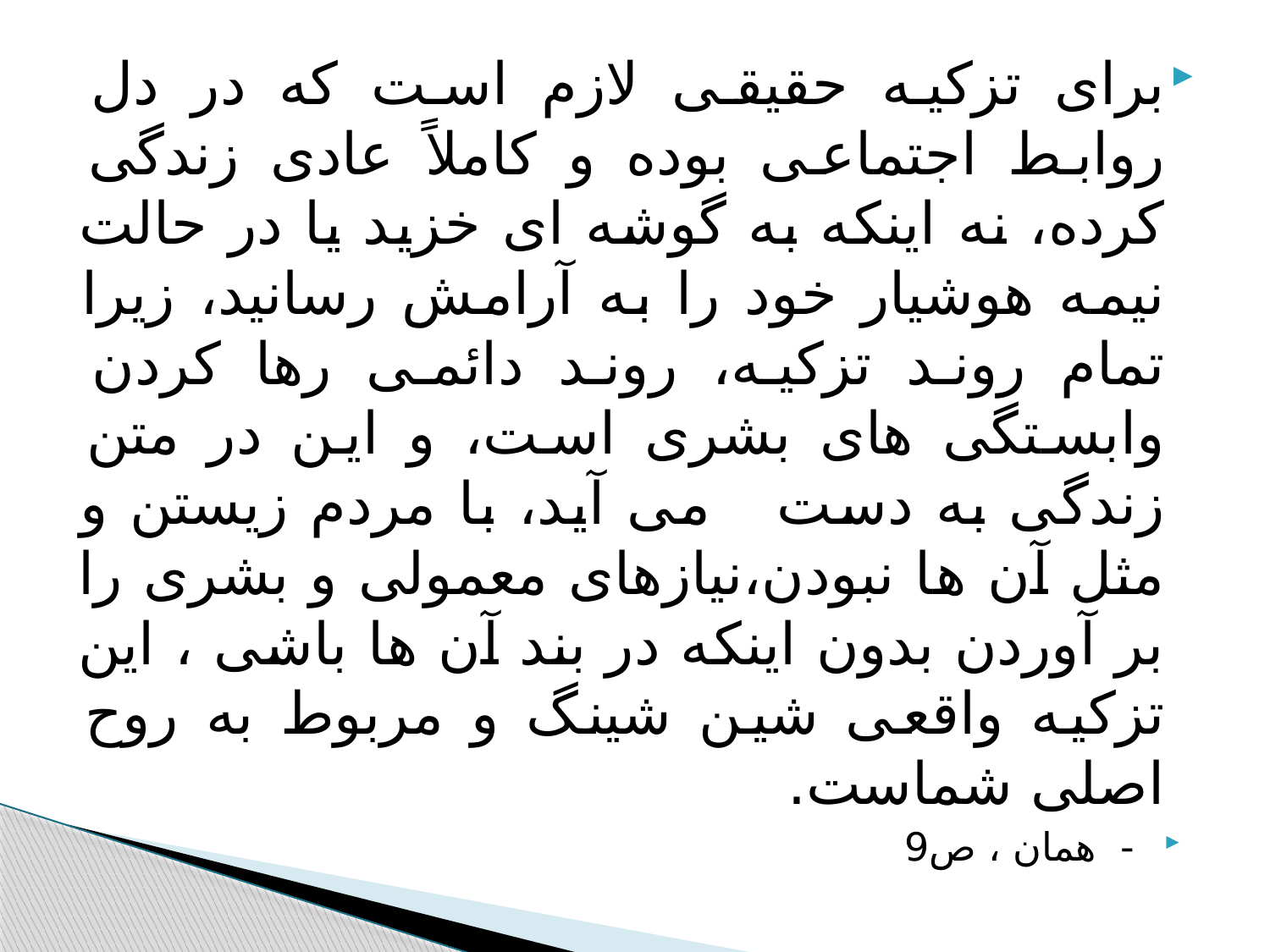

#
برای تزکیه حقیقی لازم است که در دل روابط اجتماعی بوده و کاملاً عادی زندگی کرده، نه اینکه به گوشه ای خزید یا در حالت نیمه هوشیار خود را به آرامش رسانید، زیرا تمام روند تزکیه، روند دائمی رها کردن وابستگی های بشری است، و این در متن زندگی به دست   می آید، با مردم زیستن و مثل آن ها نبودن،نیازهای معمولی و بشری را بر آوردن بدون اینکه در بند آن ها باشی ، این تزکیه واقعی شین شینگ و مربوط به روح اصلی شماست.
 -  همان ، ص9